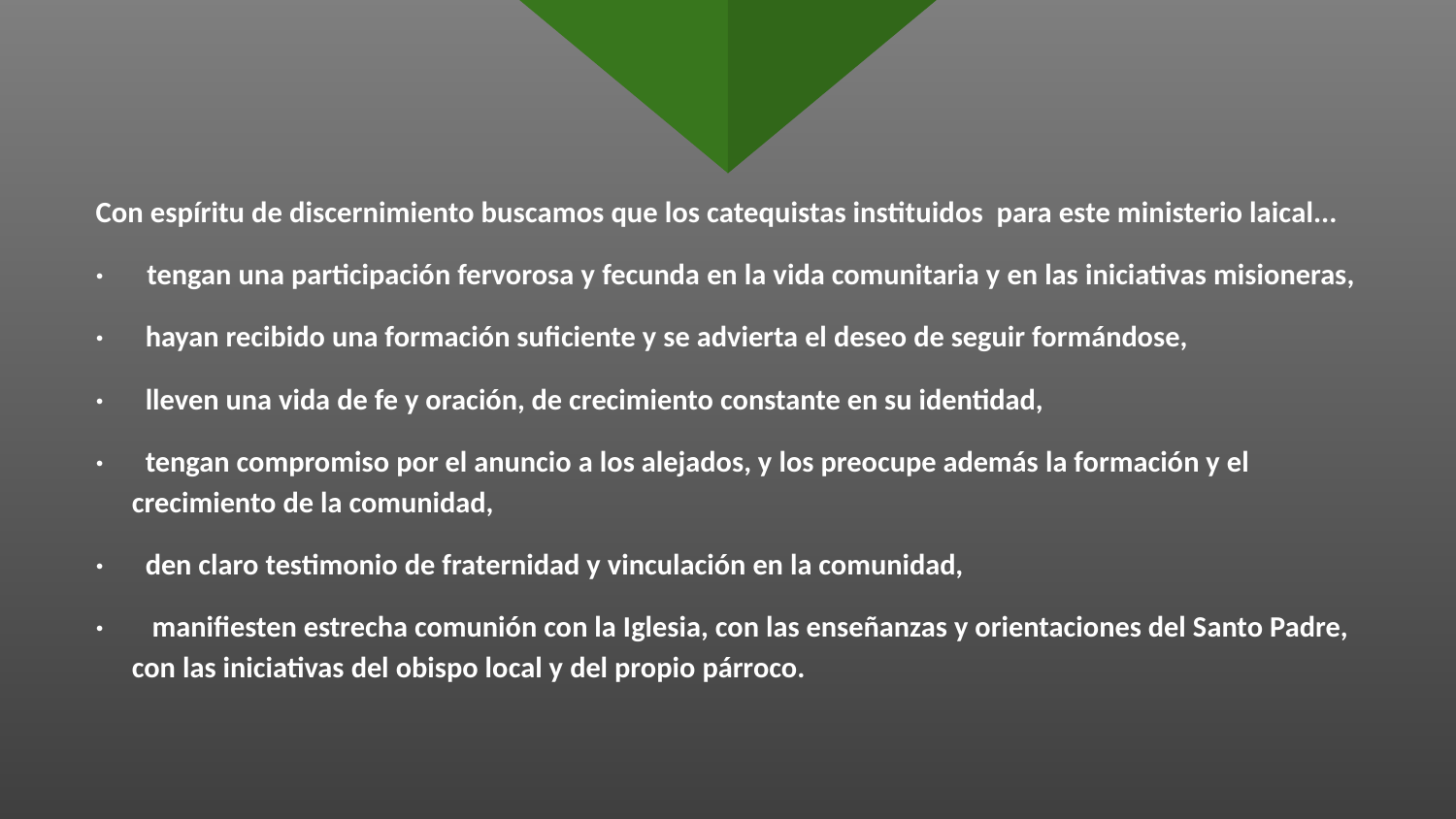

# Con espíritu de discernimiento buscamos que los catequistas instituidos  para este ministerio laical...
·         tengan una participación fervorosa y fecunda en la vida comunitaria y en las iniciativas misioneras,
·         hayan recibido una formación suficiente y se advierta el deseo de seguir formándose,
·         lleven una vida de fe y oración, de crecimiento constante en su identidad,
·         tengan compromiso por el anuncio a los alejados, y los preocupe además la formación y el crecimiento de la comunidad,
·         den claro testimonio de fraternidad y vinculación en la comunidad,
·          manifiesten estrecha comunión con la Iglesia, con las enseñanzas y orientaciones del Santo Padre, con las iniciativas del obispo local y del propio párroco.